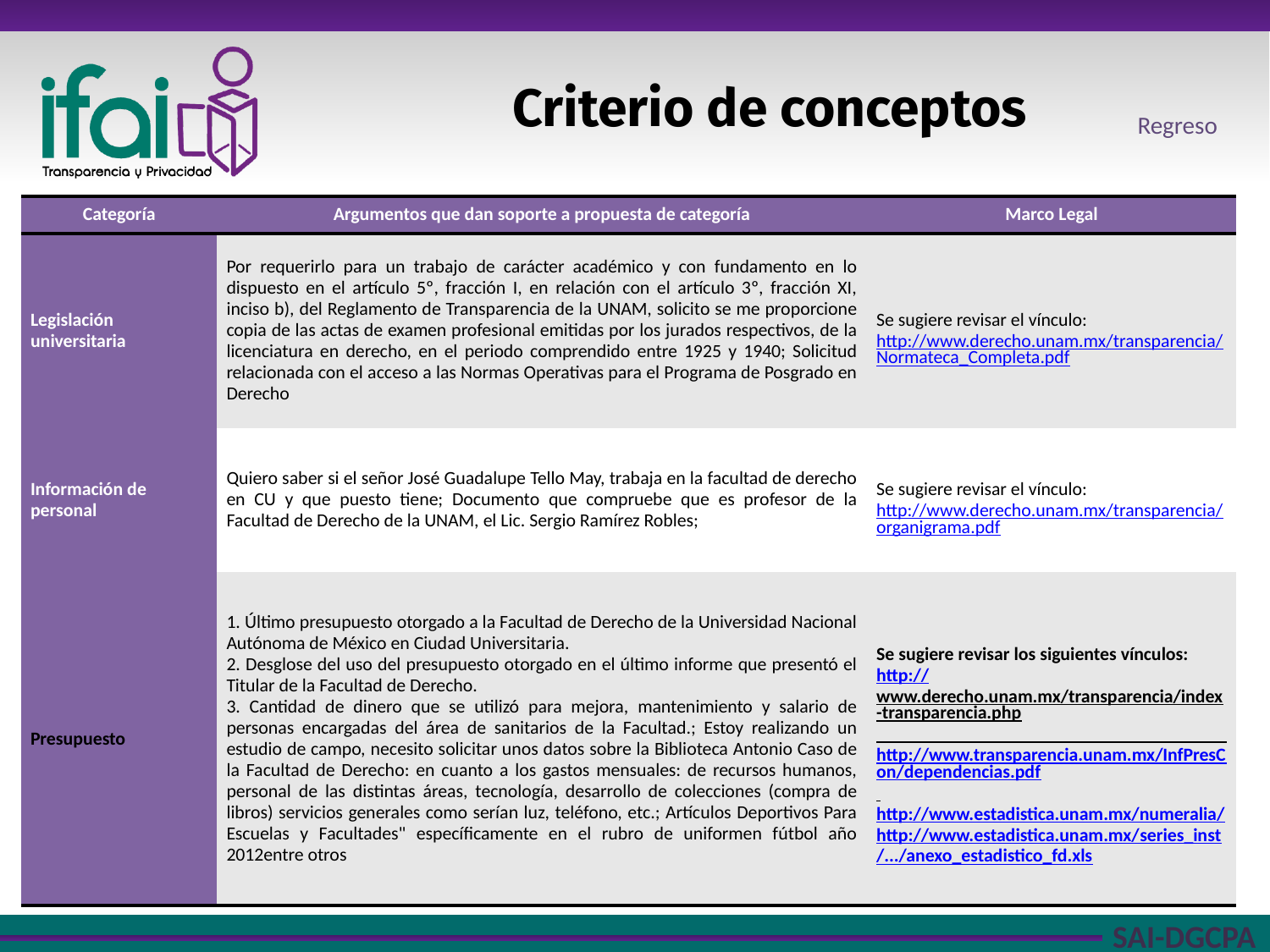

# Criterio de conceptos
Regreso
| Categoría | Argumentos que dan soporte a propuesta de categoría | Marco Legal |
| --- | --- | --- |
| Legislación universitaria | Por requerirlo para un trabajo de carácter académico y con fundamento en lo dispuesto en el artículo 5º, fracción I, en relación con el artículo 3º, fracción XI, inciso b), del Reglamento de Transparencia de la UNAM, solicito se me proporcione copia de las actas de examen profesional emitidas por los jurados respectivos, de la licenciatura en derecho, en el periodo comprendido entre 1925 y 1940; Solicitud relacionada con el acceso a las Normas Operativas para el Programa de Posgrado en Derecho | Se sugiere revisar el vínculo: http://www.derecho.unam.mx/transparencia/Normateca\_Completa.pdf |
| Información de personal | Quiero saber si el señor José Guadalupe Tello May, trabaja en la facultad de derecho en CU y que puesto tiene; Documento que compruebe que es profesor de la Facultad de Derecho de la UNAM, el Lic. Sergio Ramírez Robles; | Se sugiere revisar el vínculo: http://www.derecho.unam.mx/transparencia/organigrama.pdf |
| Presupuesto | 1. Último presupuesto otorgado a la Facultad de Derecho de la Universidad Nacional Autónoma de México en Ciudad Universitaria. 2. Desglose del uso del presupuesto otorgado en el último informe que presentó el Titular de la Facultad de Derecho. 3. Cantidad de dinero que se utilizó para mejora, mantenimiento y salario de personas encargadas del área de sanitarios de la Facultad.; Estoy realizando un estudio de campo, necesito solicitar unos datos sobre la Biblioteca Antonio Caso de la Facultad de Derecho: en cuanto a los gastos mensuales: de recursos humanos, personal de las distintas áreas, tecnología, desarrollo de colecciones (compra de libros) servicios generales como serían luz, teléfono, etc.; Artículos Deportivos Para Escuelas y Facultades" específicamente en el rubro de uniformen fútbol año 2012entre otros | Se sugiere revisar los siguientes vínculos: http://www.derecho.unam.mx/transparencia/index-transparencia.php http://www.transparencia.unam.mx/InfPresCon/dependencias.pdf http://www.estadistica.unam.mx/numeralia/ http://www.estadistica.unam.mx/series\_inst/.../anexo\_estadistico\_fd.xls |